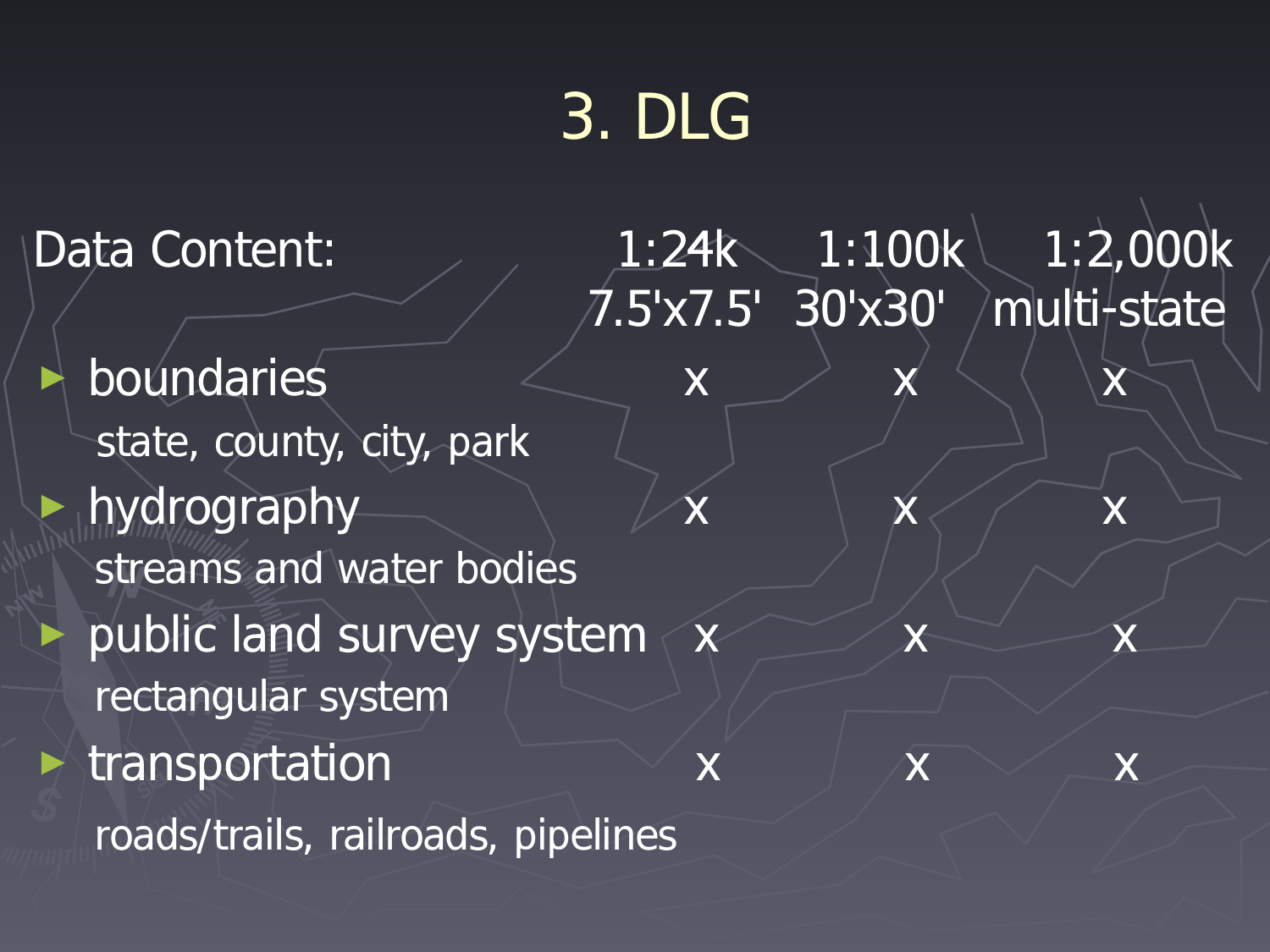

# 3. DLG
Data Content:                  1:24k     1:100k     1:2,000k				   7.5'x7.5'  30'x30'   multi-state
 boundaries      		 x            x            x
state, county, city, park
 hydrography    		 x            x            x
    streams and water bodies
 public land survey system   x            x            x
    rectangular system
 transportation  	          x            x            x
    roads/trails, railroads, pipelines